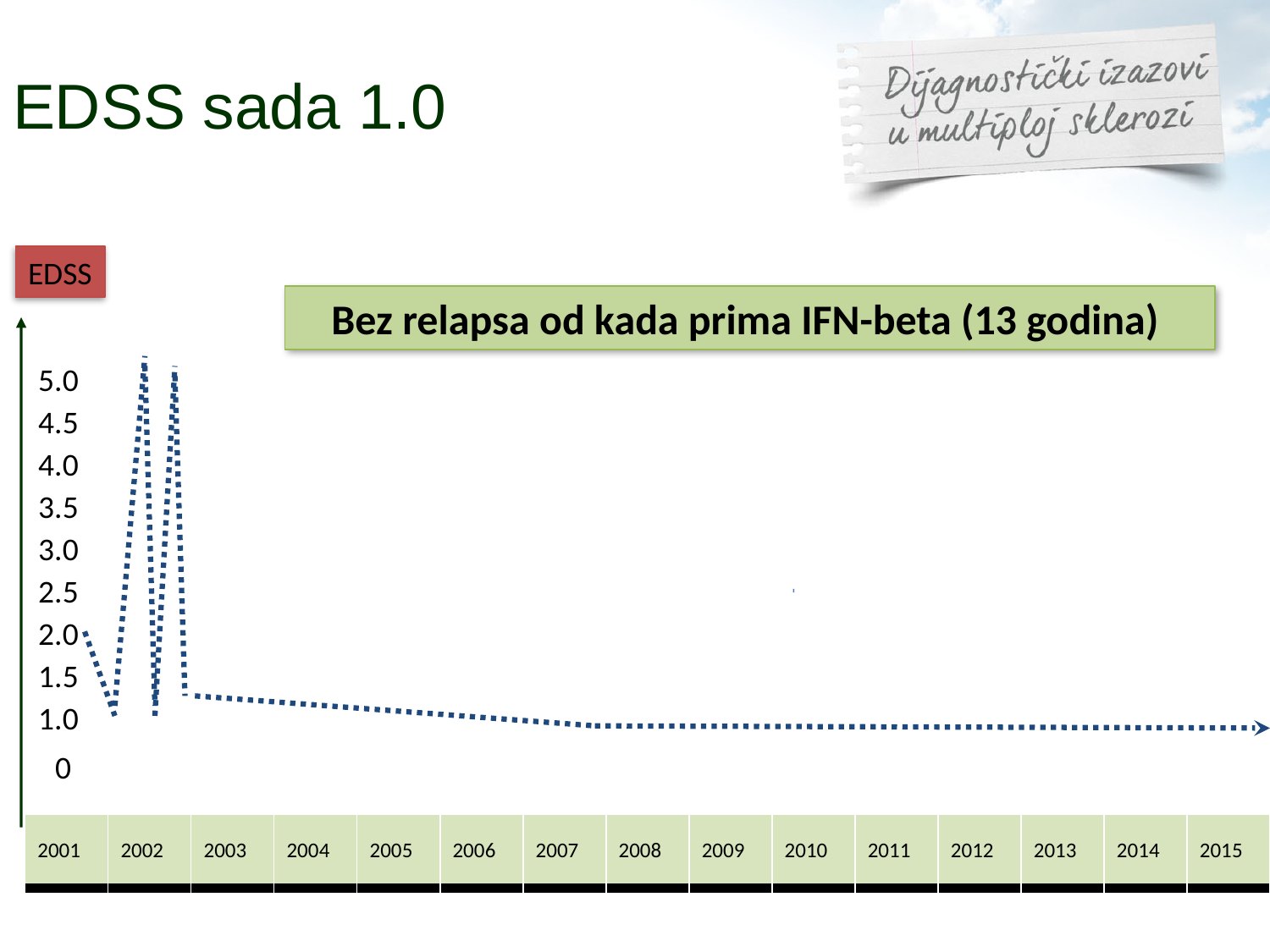

# EDSS sada 1.0
EDSS
Bez relapsa od kada prima IFN-beta (13 godina)

5.0

4.5
4.0
3.5
3.0
2.5
2.0

1.5

1.0

0
| 2001 | 2002 | 2003 | 2004 | 2005 | 2006 | 2007 | 2008 | 2009 | 2010 | 2011 | 2012 | 2013 | 2014 | 2015 |
| --- | --- | --- | --- | --- | --- | --- | --- | --- | --- | --- | --- | --- | --- | --- |